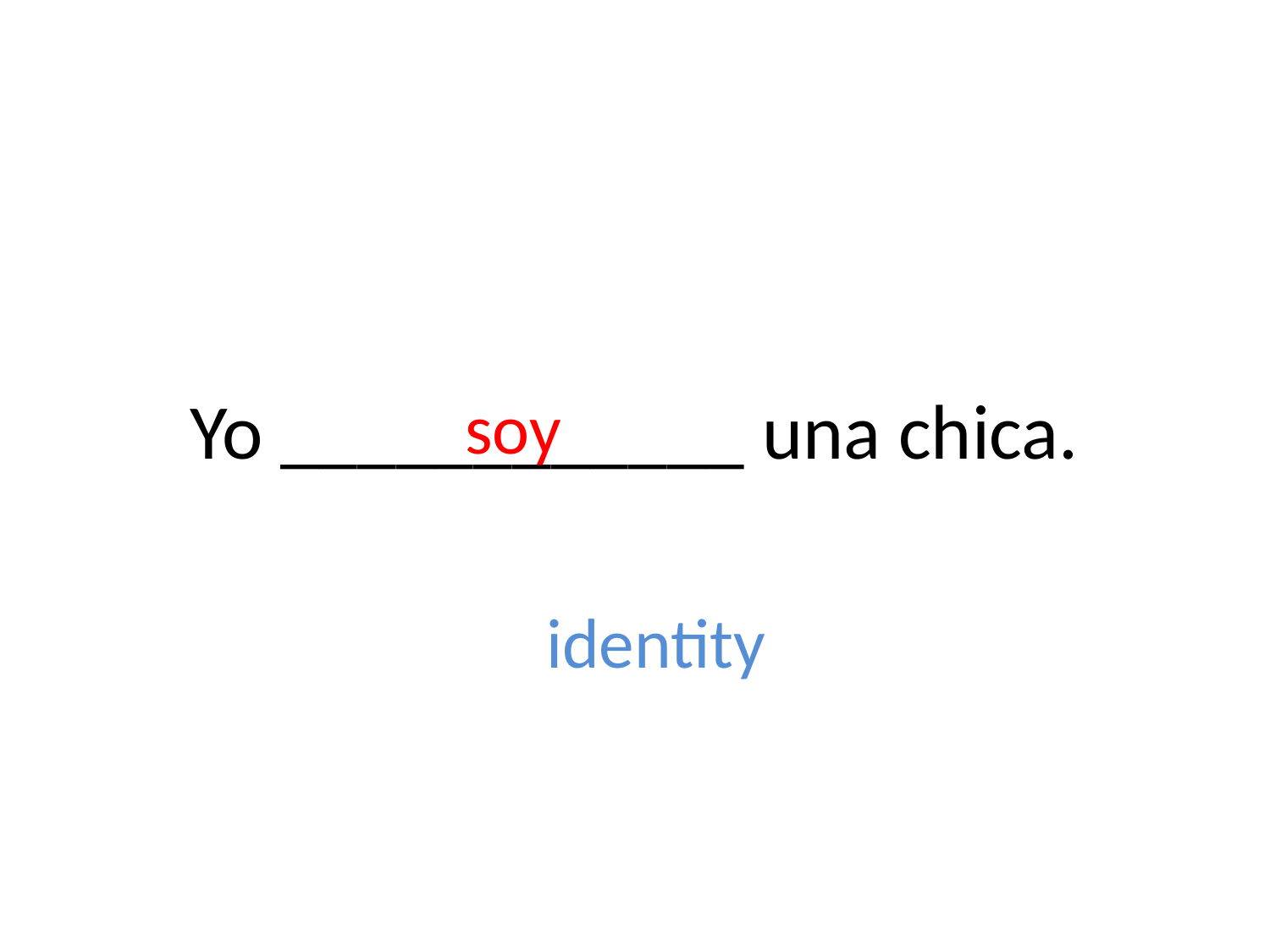

# Yo ____________ una chica.
soy
identity